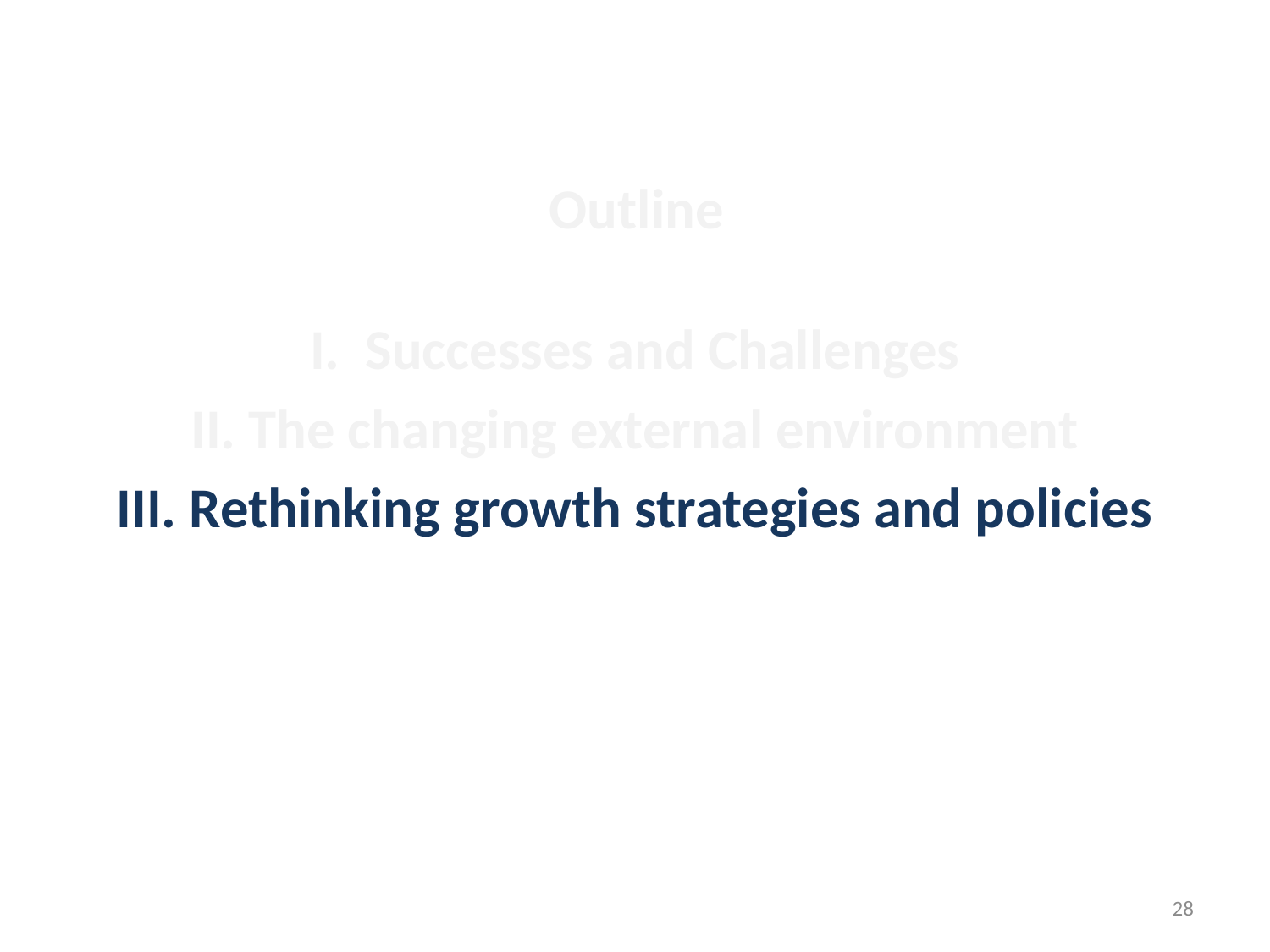

# Outline
I.  Successes and Challenges
II. The changing external environment
III. Rethinking growth strategies and policies
28